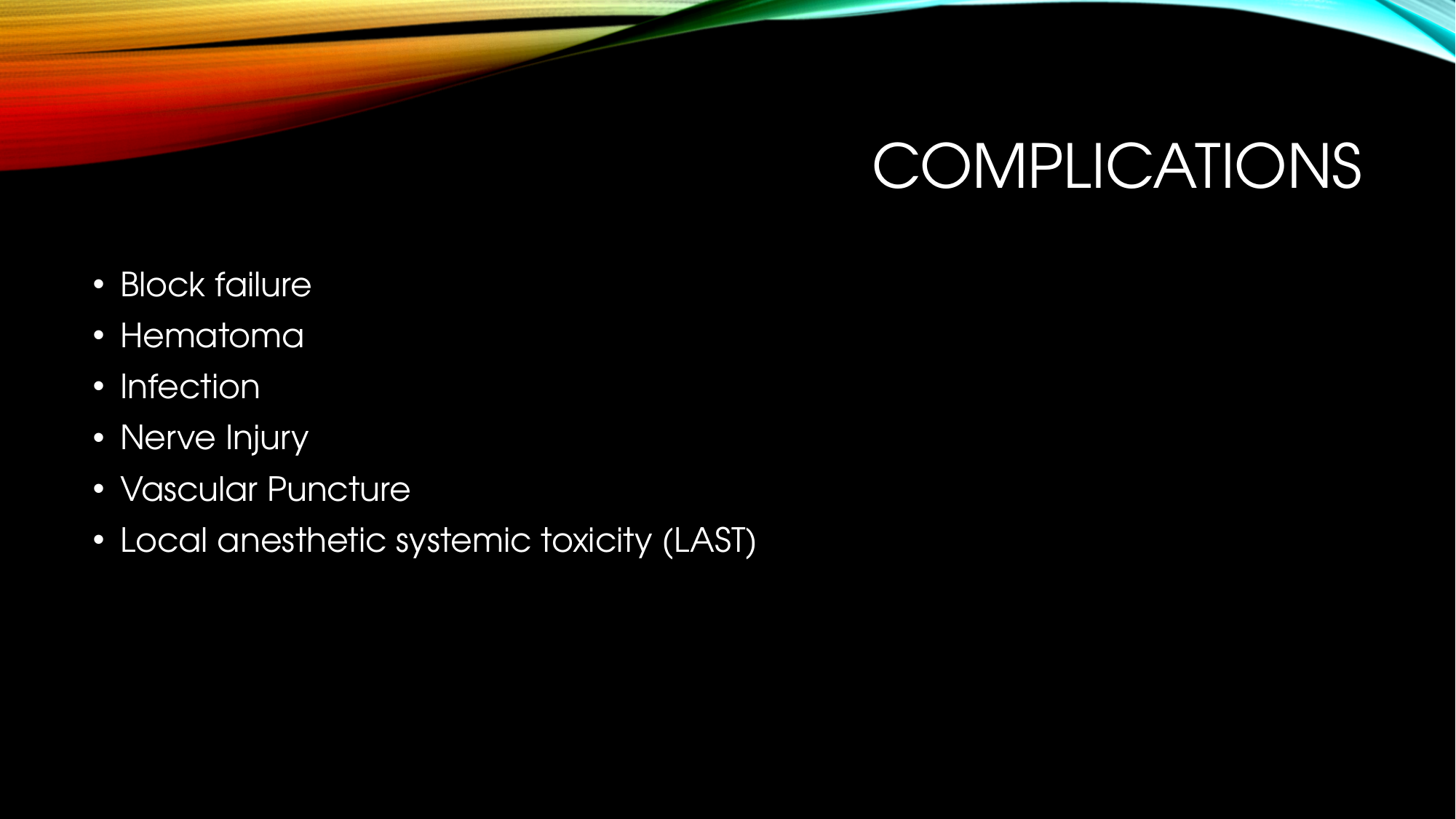

# Complications
Block failure
Hematoma
Infection
Nerve Injury
Vascular Puncture
Local anesthetic systemic toxicity (LAST)